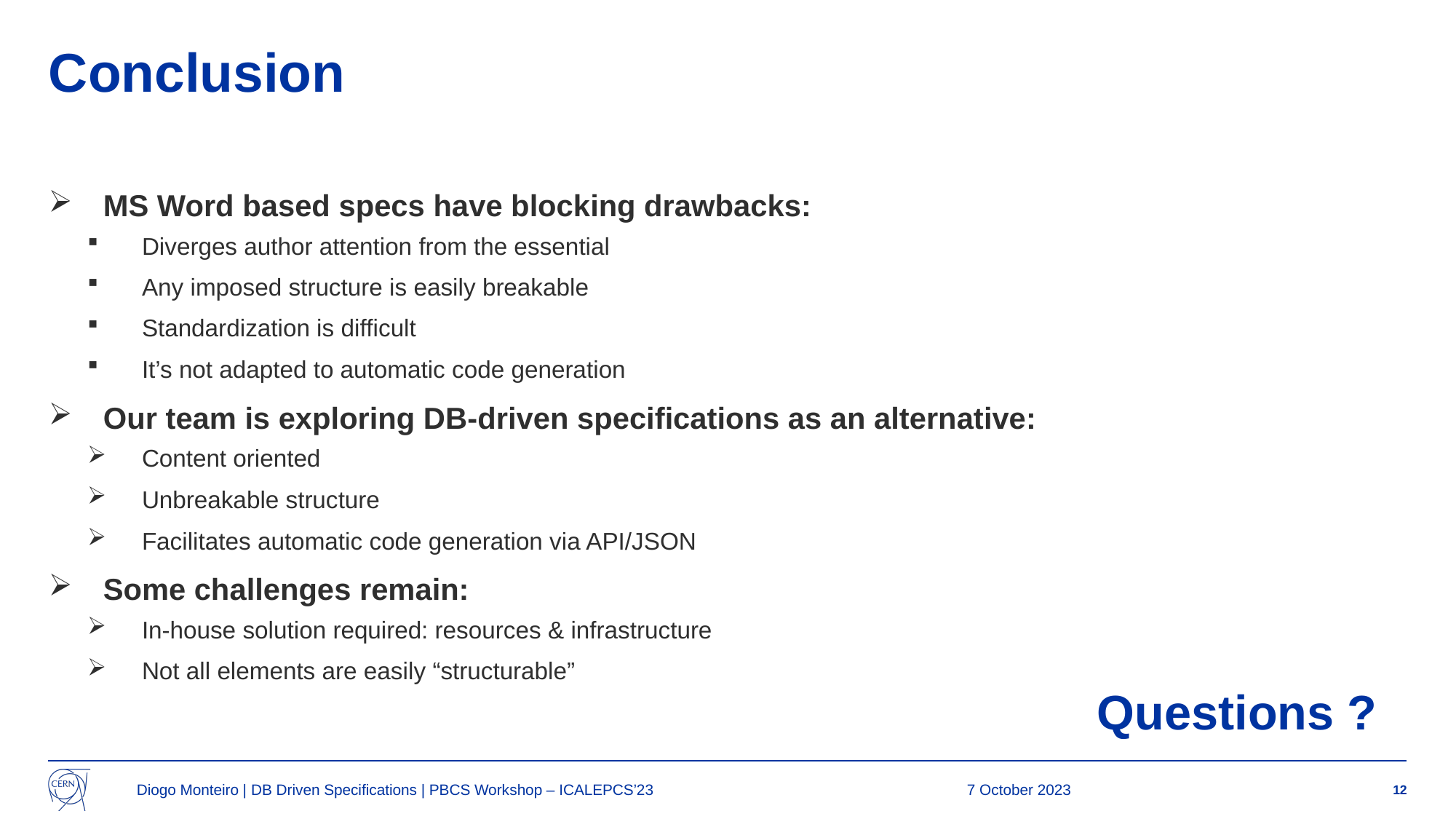

# Conclusion
MS Word based specs have blocking drawbacks:
Diverges author attention from the essential
Any imposed structure is easily breakable
Standardization is difficult
It’s not adapted to automatic code generation
Our team is exploring DB-driven specifications as an alternative:
Content oriented
Unbreakable structure
Facilitates automatic code generation via API/JSON
Some challenges remain:
In-house solution required: resources & infrastructure
Not all elements are easily “structurable”

Questions ?
Diogo Monteiro | DB Driven Specifications | PBCS Workshop – ICALEPCS’23
7 October 2023
12